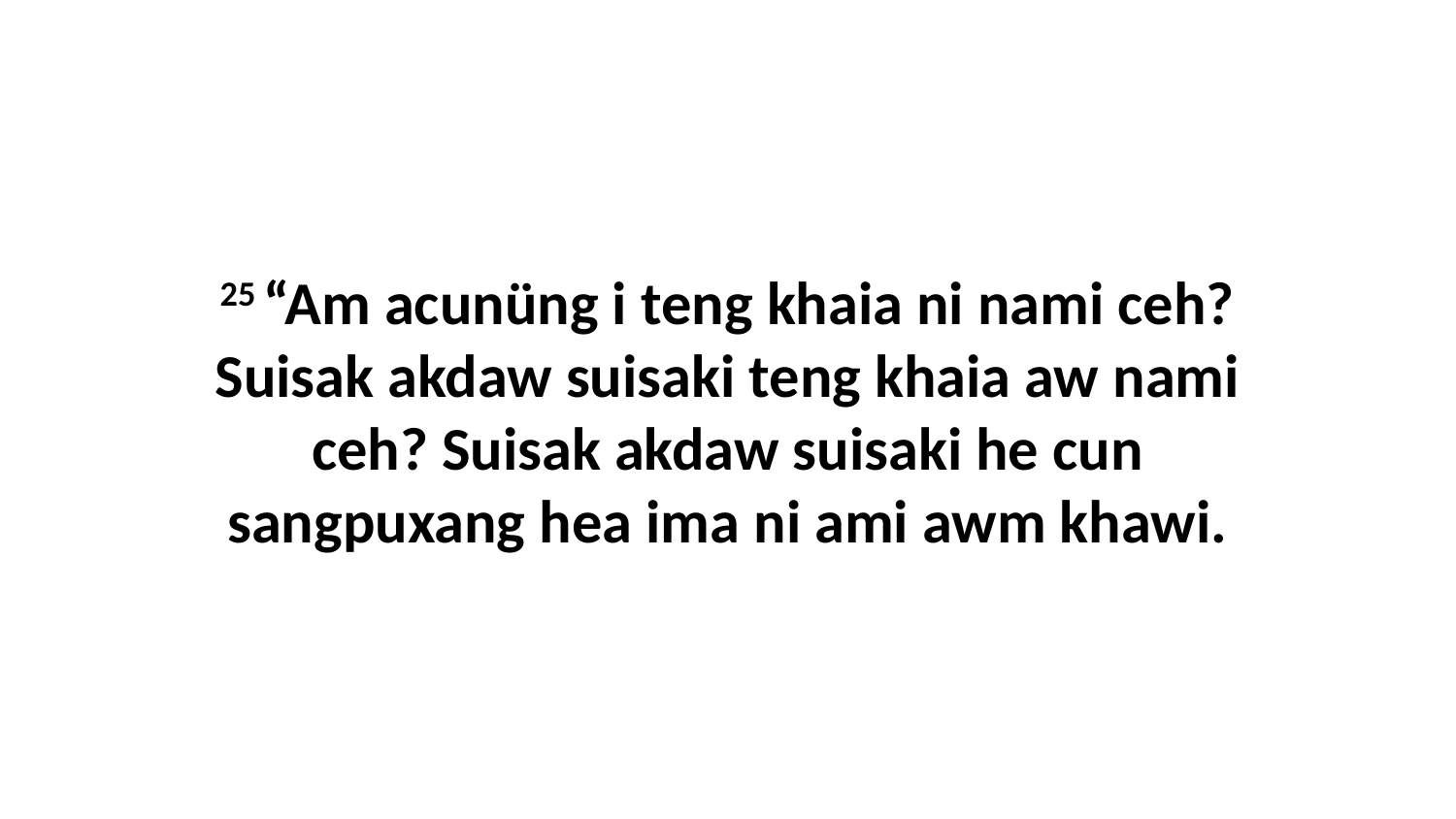

25 “Am acunüng i teng khaia ni nami ceh? Suisak akdaw suisaki teng khaia aw nami ceh? Suisak akdaw suisaki he cun sangpuxang hea ima ni ami awm khawi.